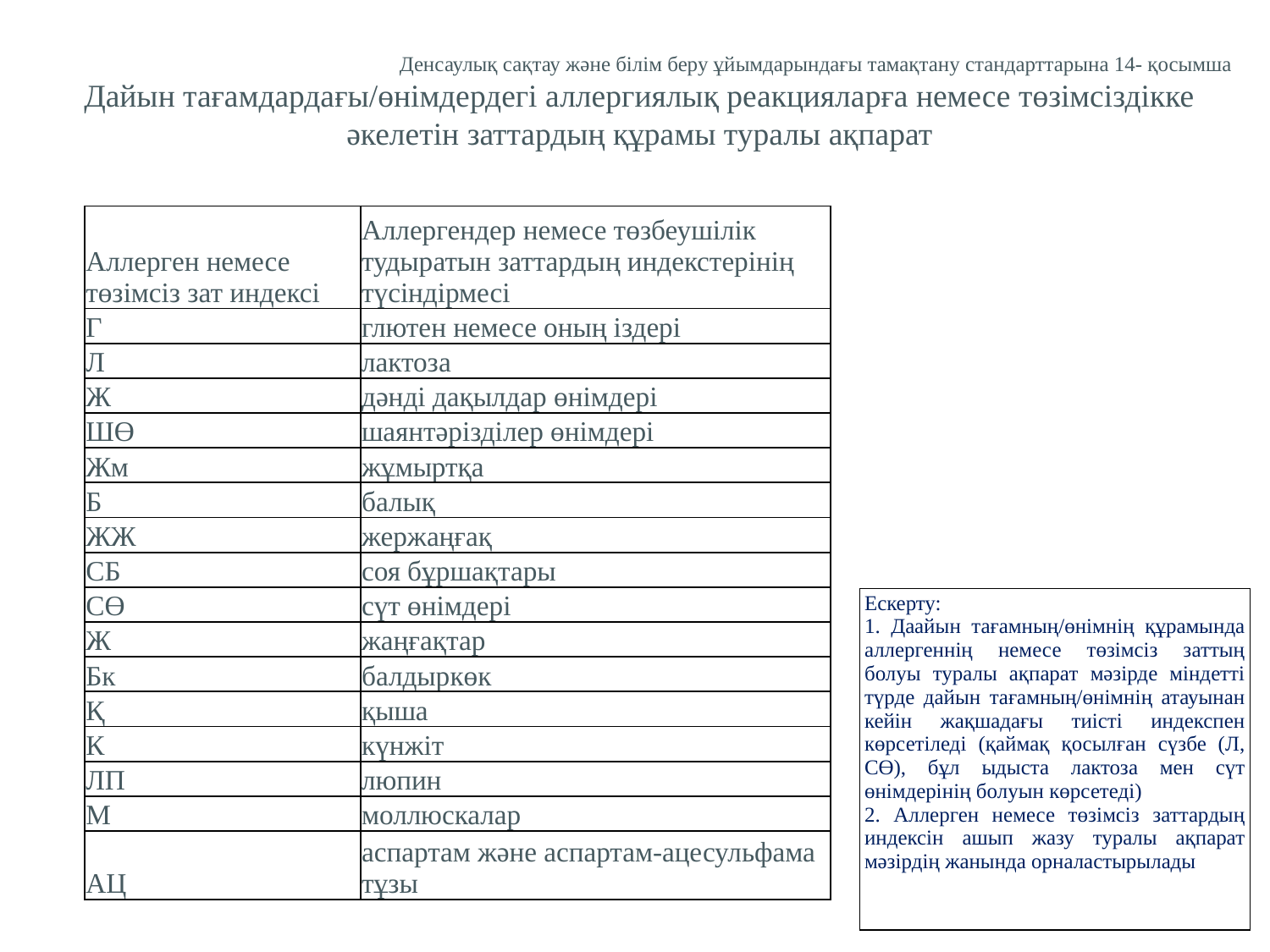

Денсаулық сақтау және білім беру ұйымдарындағы тамақтану стандарттарына 14- қосымша
Дайын тағамдардағы/өнімдердегі аллергиялық реакцияларға немесе төзімсіздікке әкелетін заттардың құрамы туралы ақпарат
| Аллерген немесе төзімсіз зат индексі | Аллергендер немесе төзбеушілік тудыратын заттардың индекстерінің түсіндірмесі |
| --- | --- |
| Г | глютен немесе оның іздері |
| Л | лактоза |
| Ж | дәнді дақылдар өнімдері |
| ШӨ | шаянтәрізділер өнімдері |
| Жм | жұмыртқа |
| Б | балық |
| ЖЖ | жержаңғақ |
| СБ | соя бұршақтары |
| СӨ | сүт өнімдері |
| Ж | жаңғақтар |
| Бк | балдыркөк |
| Қ | қыша |
| К | күнжіт |
| ЛП | люпин |
| М | моллюскалар |
| АЦ | аспартам және аспартам-ацесульфама тұзы |
| Ескерту: 1. Даайын тағамның/өнімнің құрамында аллергеннің немесе төзімсіз заттың болуы туралы ақпарат мәзірде міндетті түрде дайын тағамның/өнімнің атауынан кейін жақшадағы тиісті индекспен көрсетіледі (қаймақ қосылған сүзбе (Л, СӨ), бұл ыдыста лактоза мен сүт өнімдерінің болуын көрсетеді) 2. Аллерген немесе төзімсіз заттардың индексін ашып жазу туралы ақпарат мәзірдің жанында орналастырылады |
| --- |